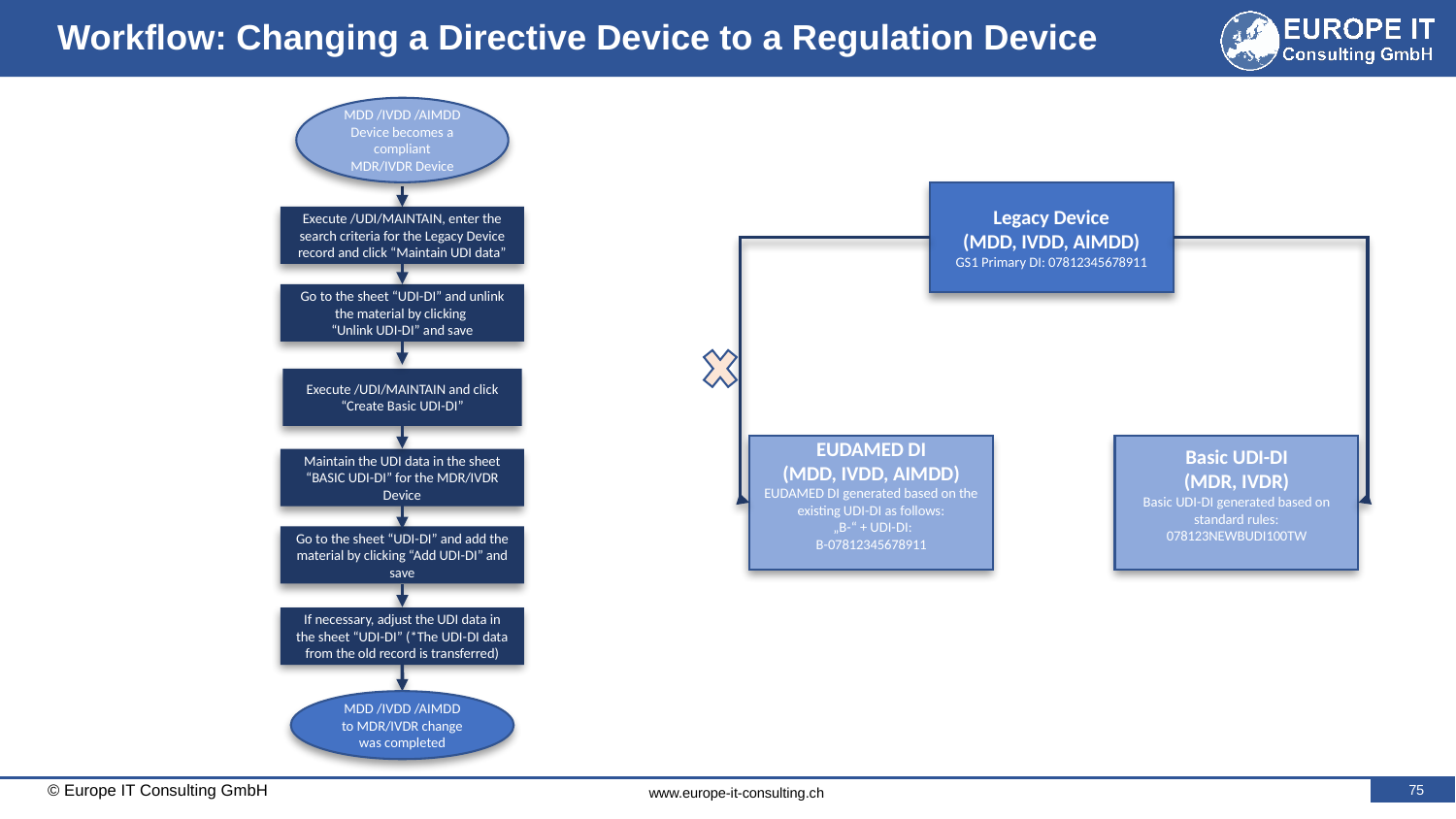

# Workflow: Changing a Directive Device to a Regulation Device
MDD /IVDD /AIMDD Device becomes a compliant MDR/IVDR Device
Legacy Device
(MDD, IVDD, AIMDD)
GS1 Primary DI: 07812345678911
Execute /UDI/MAINTAIN, enter the search criteria for the Legacy Device record and click “Maintain UDI data”
Go to the sheet “UDI-DI” and unlink the material by clicking
“Unlink UDI-DI” and save

Execute /UDI/MAINTAIN and click “Create Basic UDI-DI”
EUDAMED DI
(MDD, IVDD, AIMDD)
EUDAMED DI generated based on the existing UDI-DI as follows:
 „B-“ + UDI-DI:
B-07812345678911

Basic UDI-DI
(MDR, IVDR)
Basic UDI-DI generated based on standard rules:
078123NEWBUDI100TW

Maintain the UDI data in the sheet “BASIC UDI-DI” for the MDR/IVDR Device
Go to the sheet “UDI-DI” and add the material by clicking “Add UDI-DI” and save
If necessary, adjust the UDI data in the sheet “UDI-DI” (*The UDI-DI data from the old record is transferred)
MDD /IVDD /AIMDD to MDR/IVDR change was completed